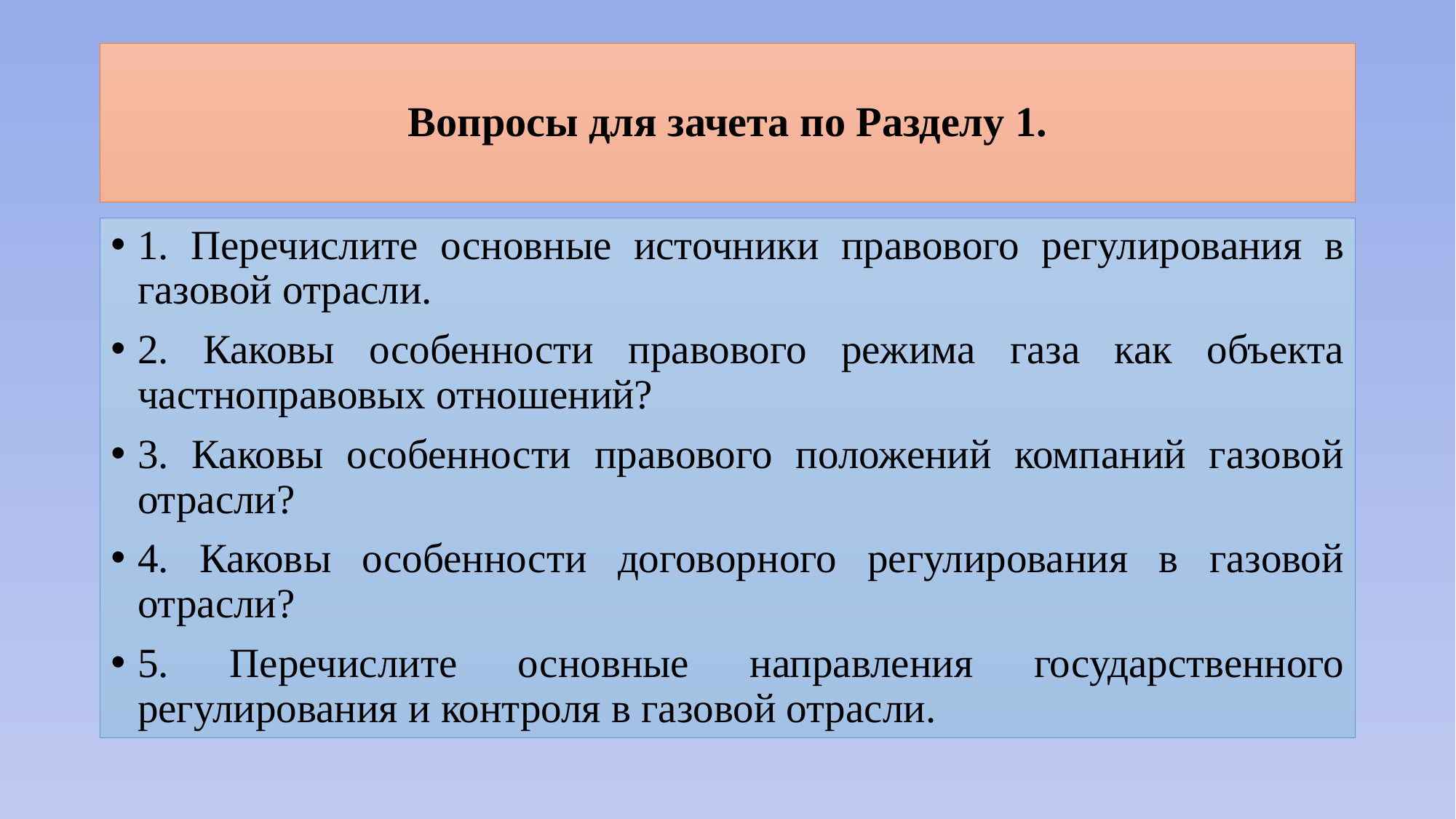

# Вопросы для зачета по Разделу 1.
1. Перечислите основные источники правового регулирования в газовой отрасли.
2. Каковы особенности правового режима газа как объекта частноправовых отношений?
3. Каковы особенности правового положений компаний газовой отрасли?
4. Каковы особенности договорного регулирования в газовой отрасли?
5. Перечислите основные направления государственного регулирования и контроля в газовой отрасли.